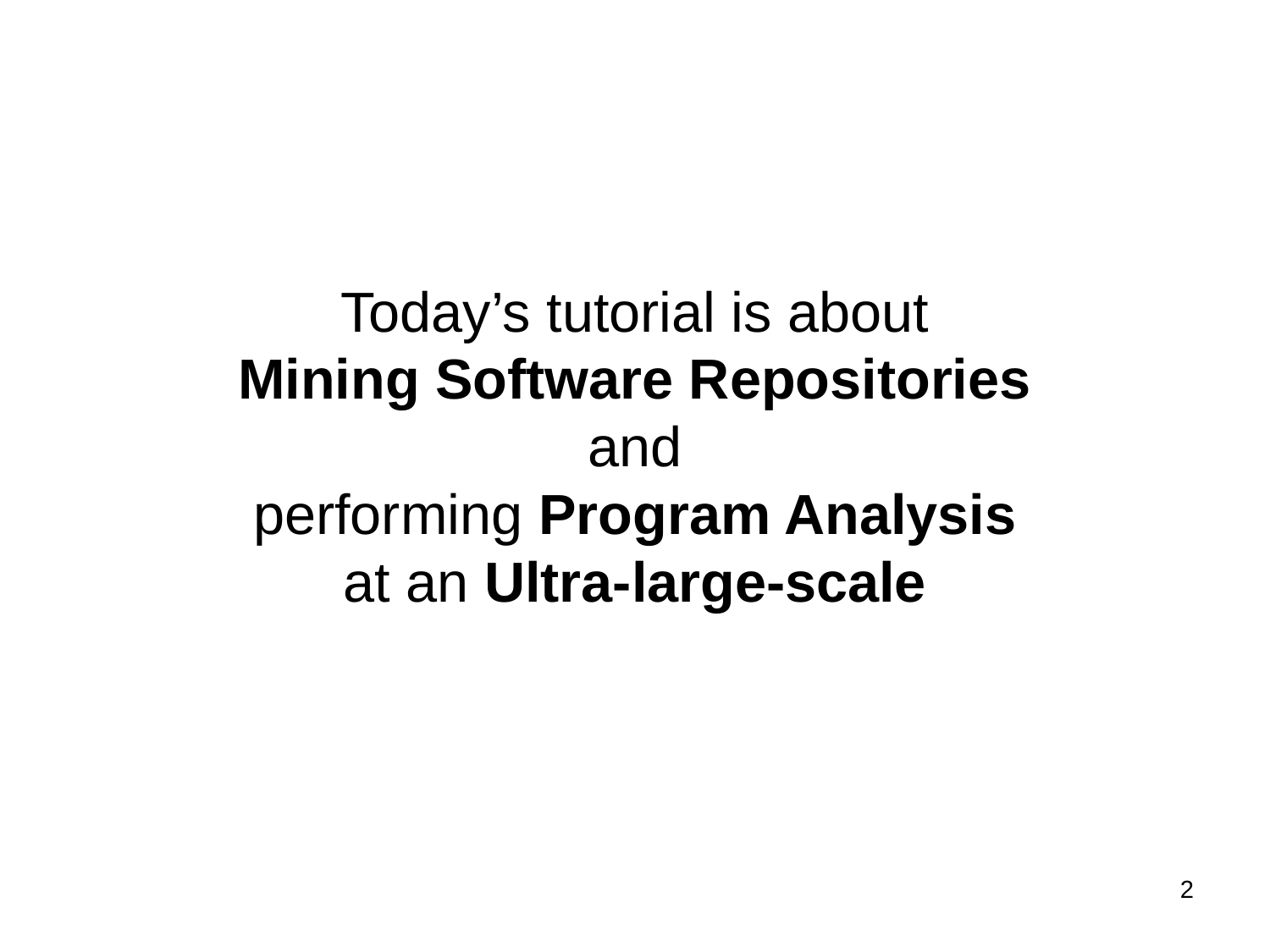

Today’s tutorial is about
Mining Software Repositories
and
performing Program Analysis
at an Ultra-large-scale
2